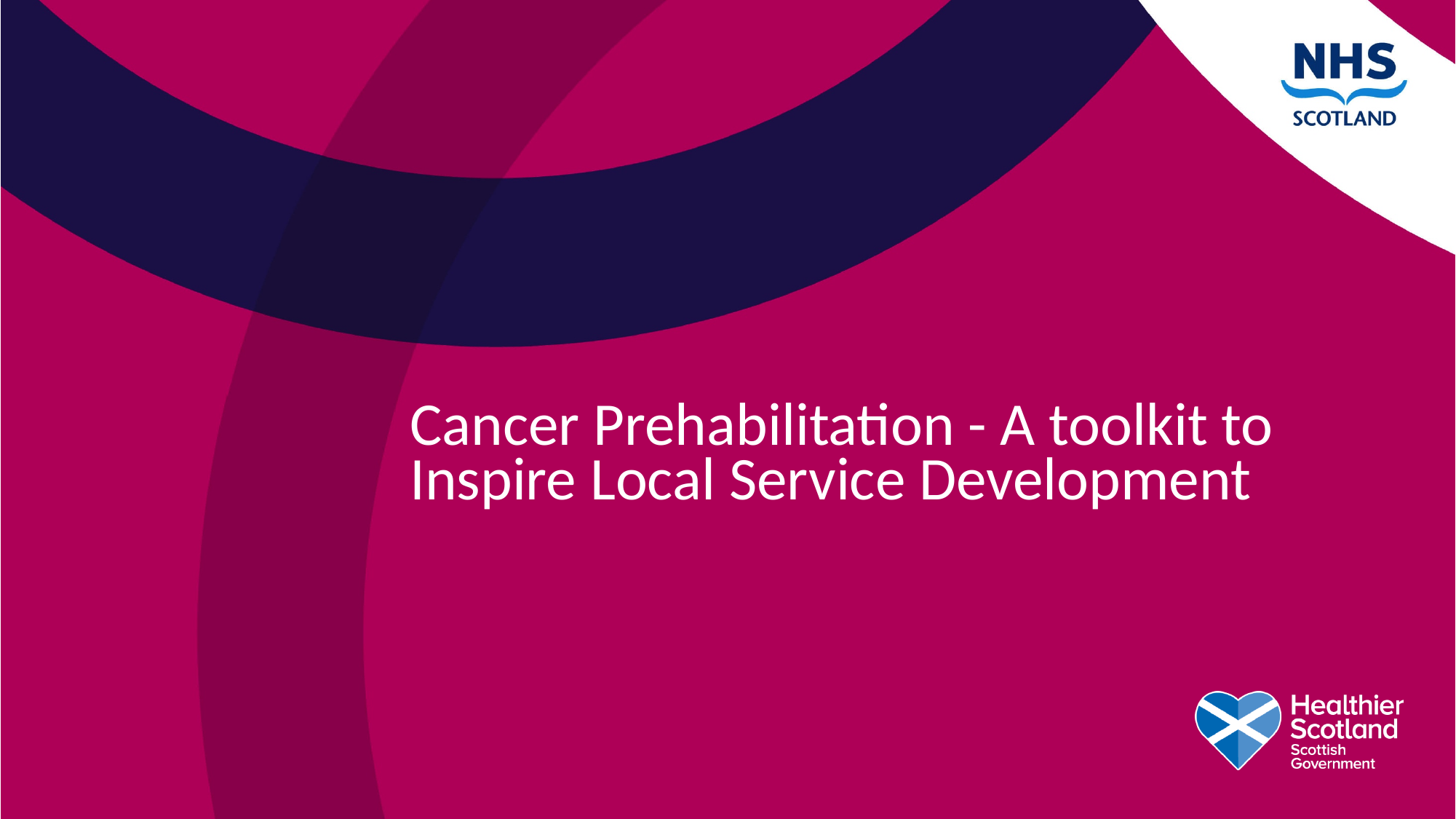

# Cancer Prehabilitation - A toolkit to Inspire Local Service Development